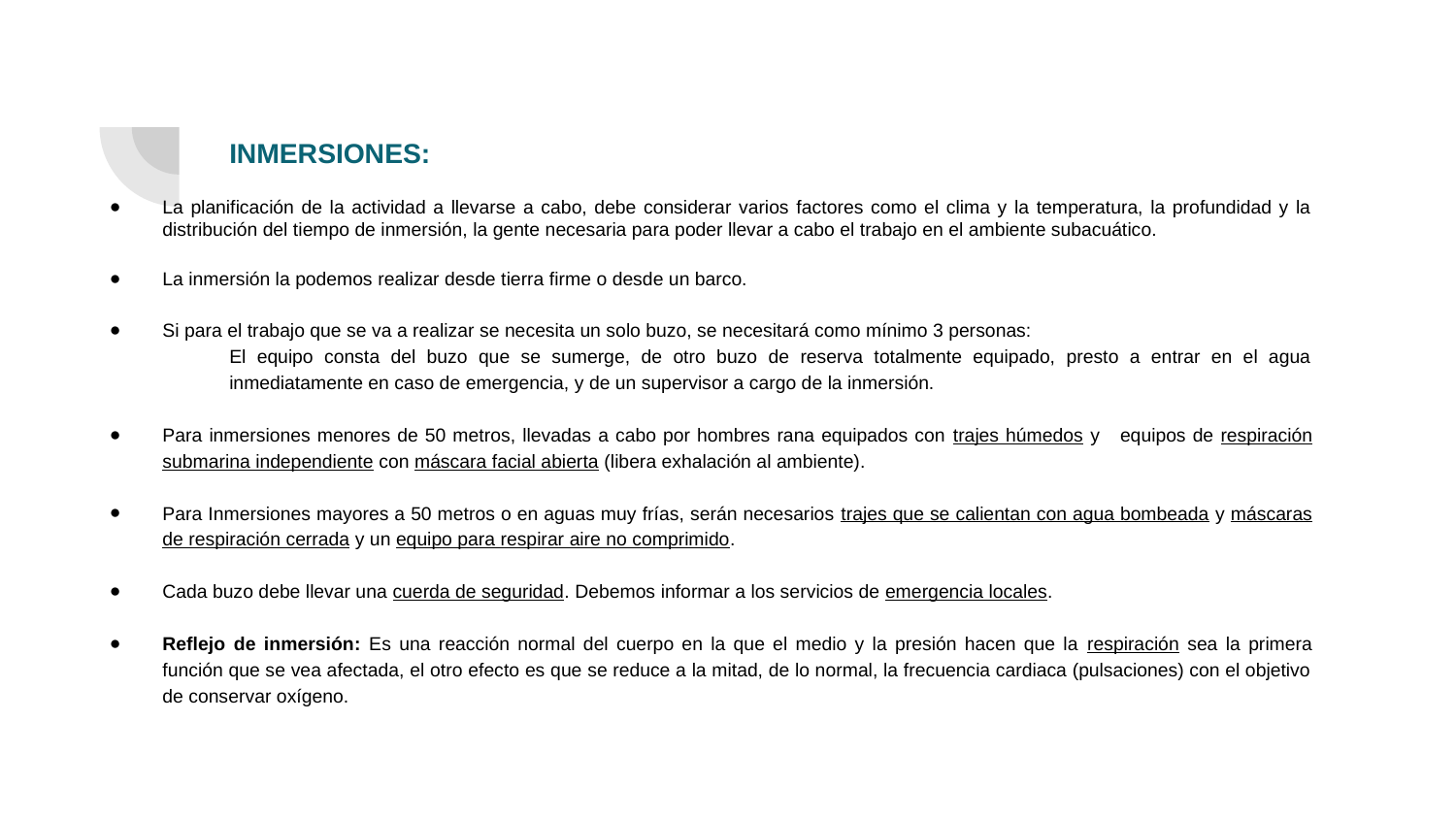

INMERSIONES:

La planificación de la actividad a llevarse a cabo, debe considerar varios factores como el clima y la temperatura, la profundidad y la distribución del tiempo de inmersión, la gente necesaria para poder llevar a cabo el trabajo en el ambiente subacuático.

La inmersión la podemos realizar desde tierra firme o desde un barco.

Si para el trabajo que se va a realizar se necesita un solo buzo, se necesitará como mínimo 3 personas:
El equipo consta del buzo que se sumerge, de otro buzo de reserva totalmente equipado, presto a entrar en el agua inmediatamente en caso de emergencia, y de un supervisor a cargo de la inmersión.

Para inmersiones menores de 50 metros, llevadas a cabo por hombres rana equipados con trajes húmedos y   equipos de respiración submarina independiente con máscara facial abierta (libera exhalación al ambiente).

Para Inmersiones mayores a 50 metros o en aguas muy frías, serán necesarios trajes que se calientan con agua bombeada y máscaras de respiración cerrada y un equipo para respirar aire no comprimido.

Cada buzo debe llevar una cuerda de seguridad. Debemos informar a los servicios de emergencia locales.

Reflejo de inmersión: Es una reacción normal del cuerpo en la que el medio y la presión hacen que la respiración sea la primera función que se vea afectada, el otro efecto es que se reduce a la mitad, de lo normal, la frecuencia cardiaca (pulsaciones) con el objetivo de conservar oxígeno.